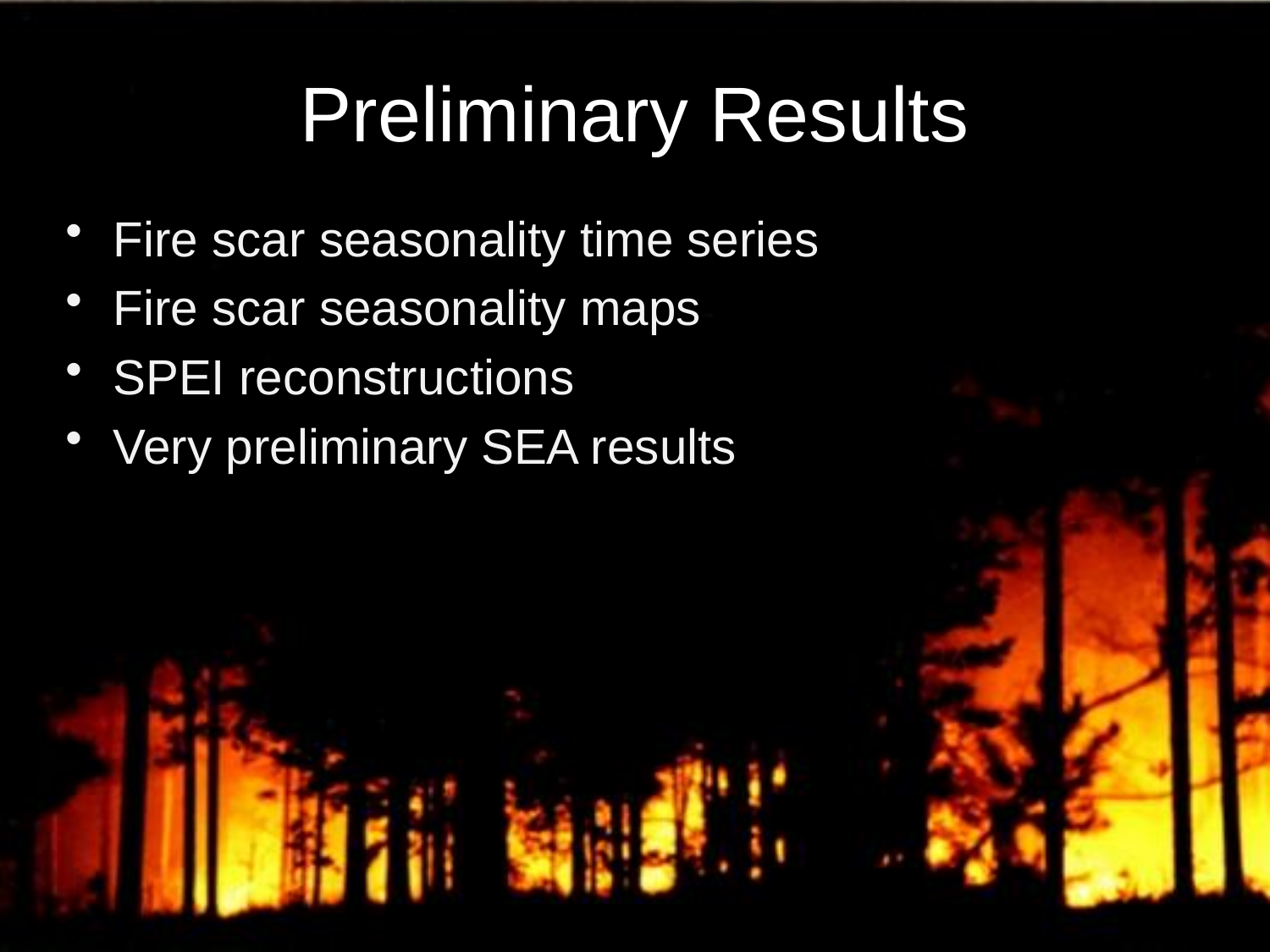

Preliminary Results
Fire scar seasonality time series
Fire scar seasonality maps
SPEI reconstructions
Very preliminary SEA results